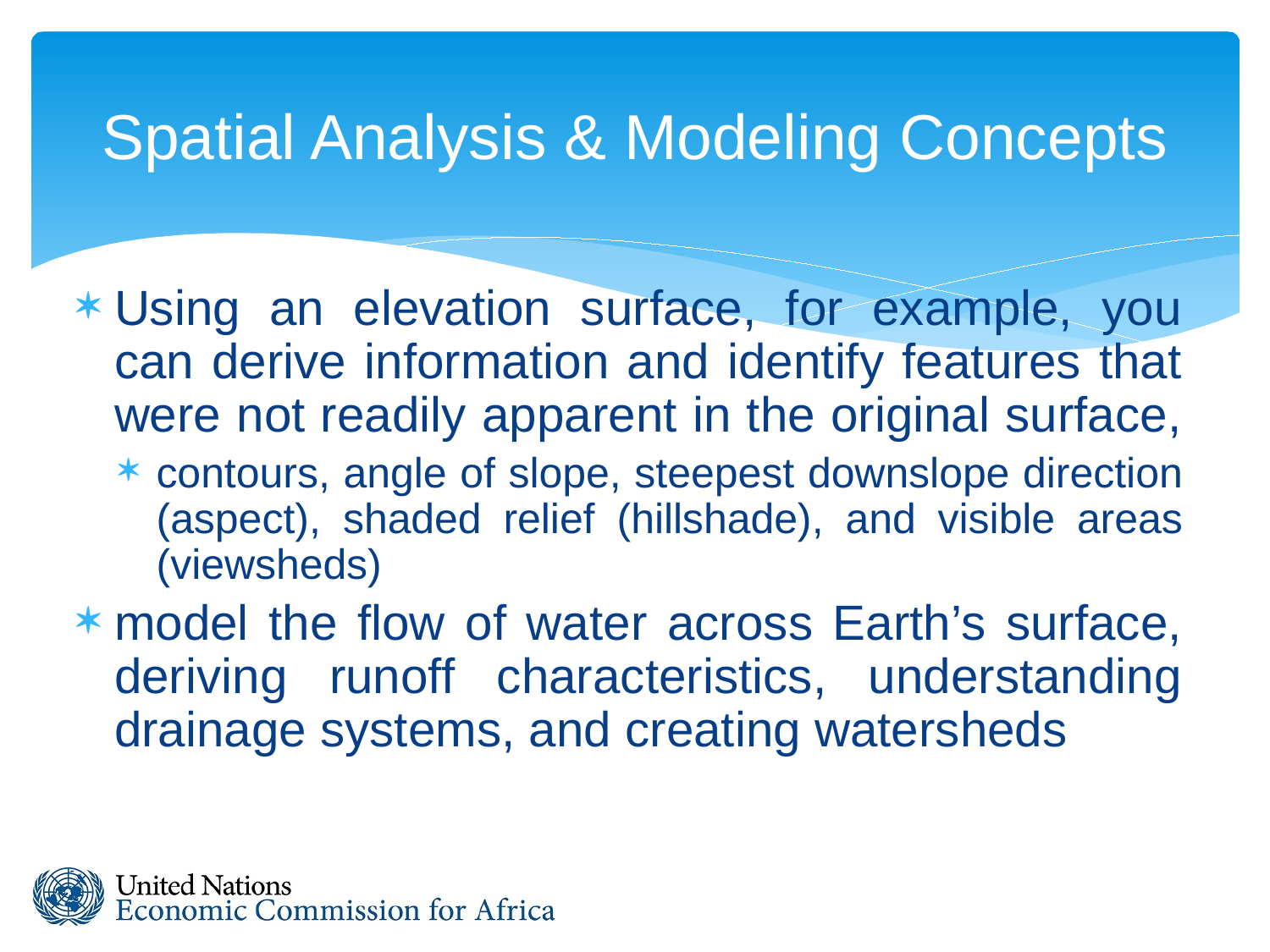

# Spatial Analysis & Modeling Concepts
Using an elevation surface, for example, you can derive information and identify features that were not readily apparent in the original surface,
contours, angle of slope, steepest downslope direction (aspect), shaded relief (hillshade), and visible areas (viewsheds)
model the flow of water across Earth’s surface, deriving runoff characteristics, understanding drainage systems, and creating watersheds